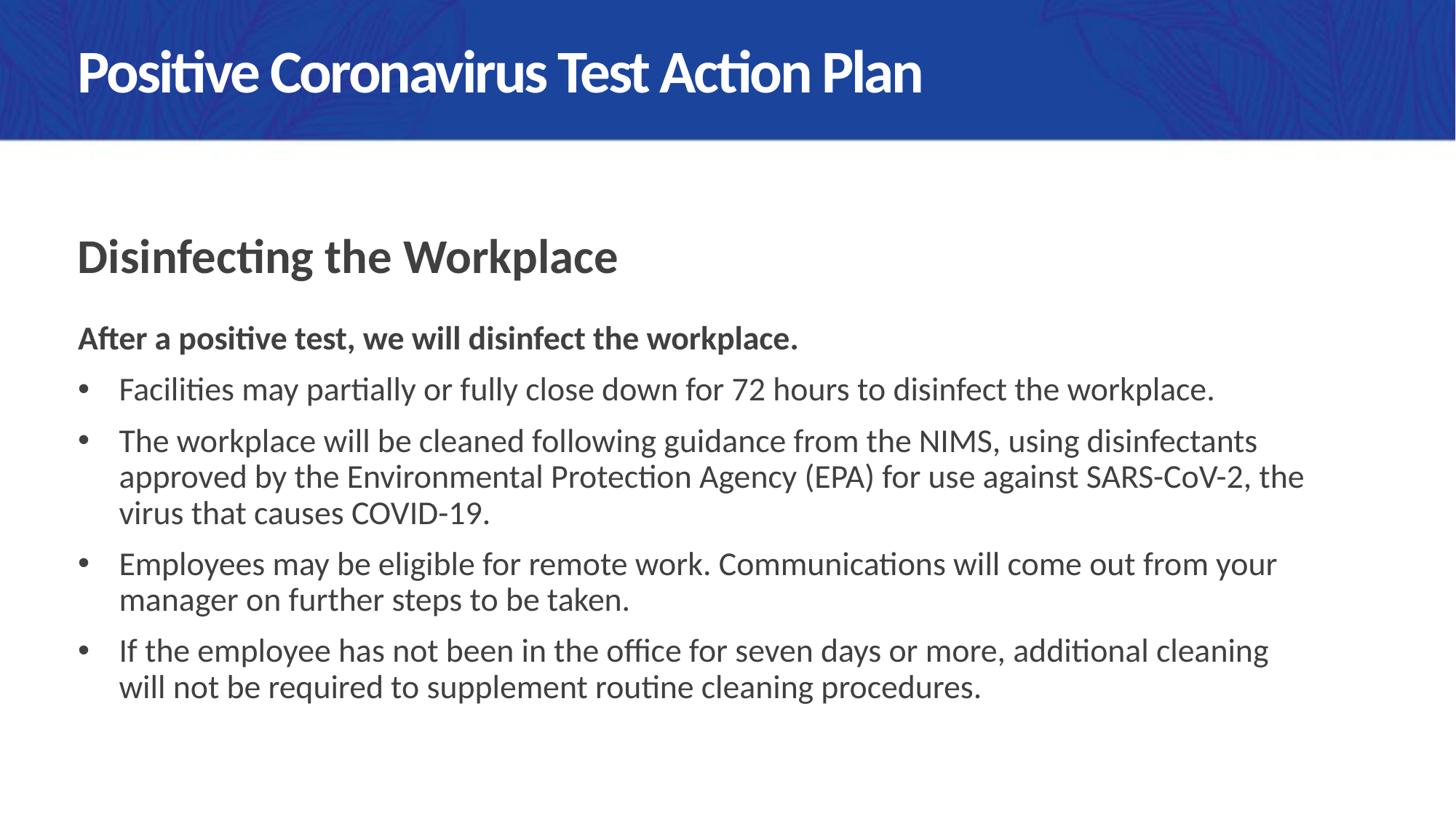

# Positive Coronavirus Test Action Plan
Disinfecting the Workplace

After a positive test, we will disinfect the workplace.
Facilities may partially or fully close down for 72 hours to disinfect the workplace.
The workplace will be cleaned following guidance from the NIMS, using disinfectants approved by the Environmental Protection Agency (EPA) for use against SARS-CoV-2, the virus that causes COVID-19.
Employees may be eligible for remote work. Communications will come out from your manager on further steps to be taken.
If the employee has not been in the office for seven days or more, additional cleaning will not be required to supplement routine cleaning procedures.